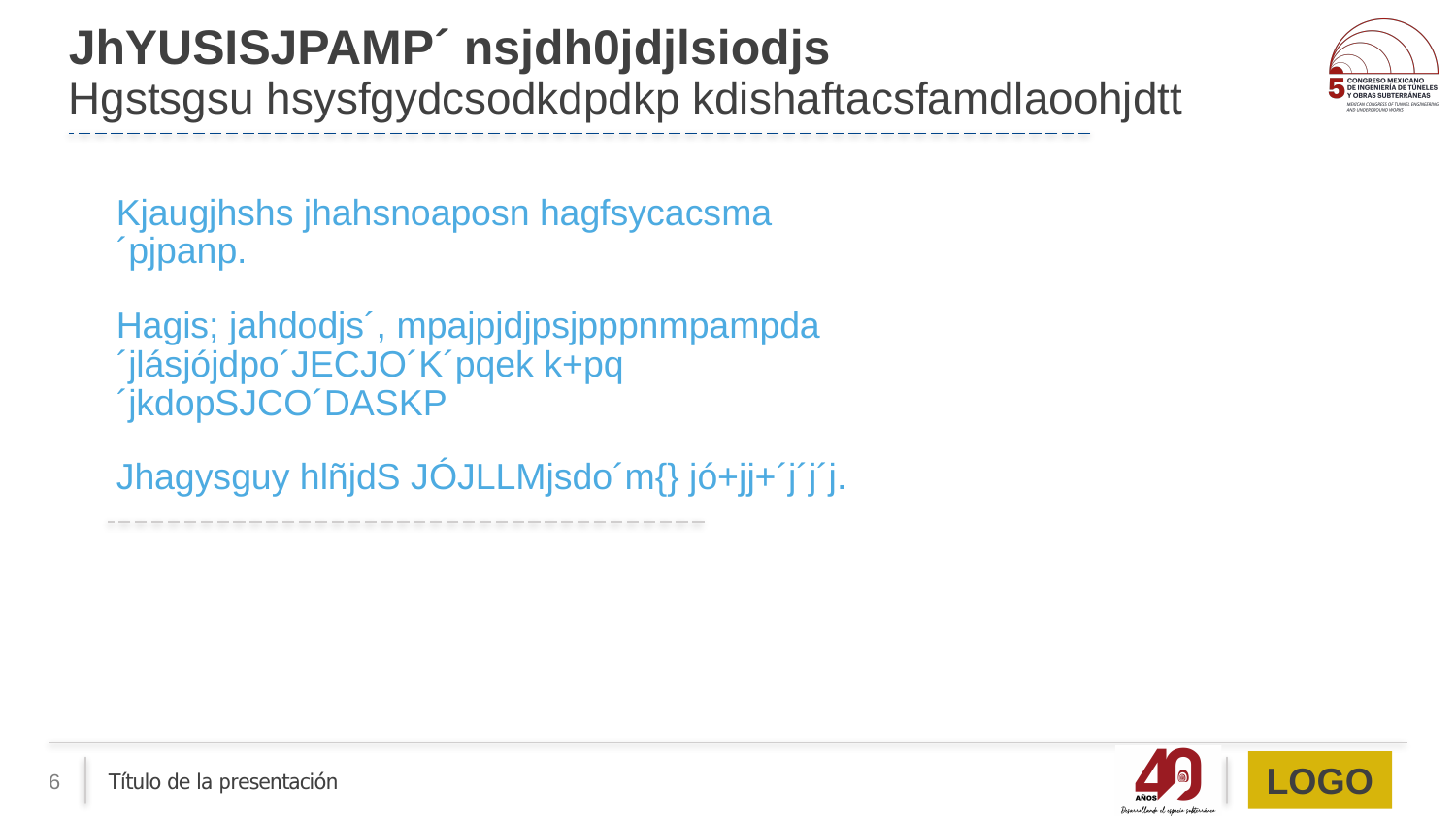

# JhYUSISJPAMP´ nsjdh0jdjlsiodjs Hgstsgsu hsysfgydcsodkdpdkp kdishaftacsfamdlaoohjdtt
Kjaugjhshs jhahsnoaposn hagfsycacsma´pjpanp.
Hagis; jahdodjs´, mpajpjdjpsjpppnmpampda ´jlásjójdpo´JECJO´K´pqek k+pq	´jkdopSJCO´DASKP
Jhagysguy hlñjdS JÓJLLMjsdo´m{} jó+jj+´j´j´j.
Título de la presentación